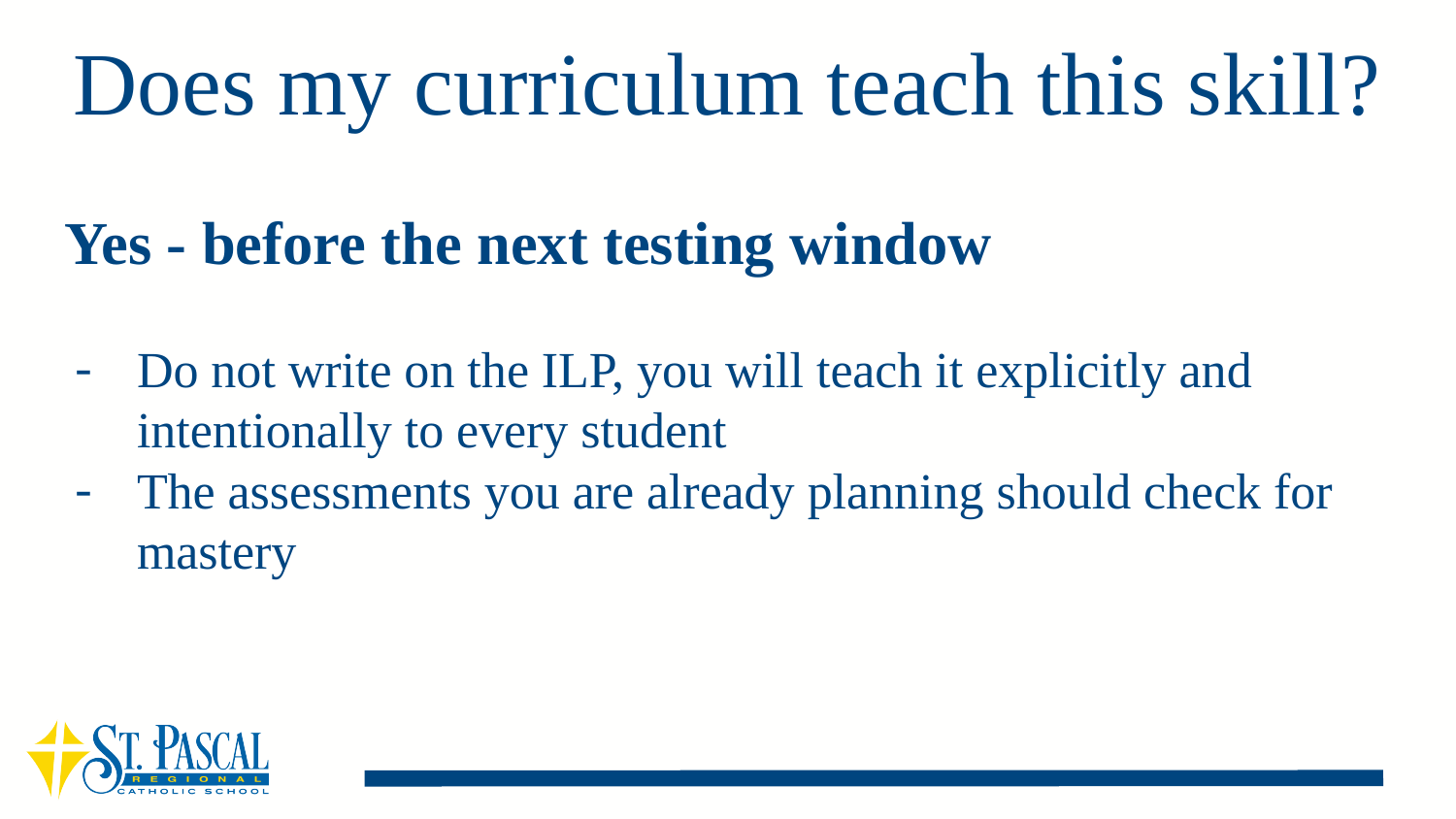

# Does my curriculum teach this skill?

Yes - before the next testing window

Do not write on the ILP, you will teach it explicitly and intentionally to every student
The assessments you are already planning should check for mastery